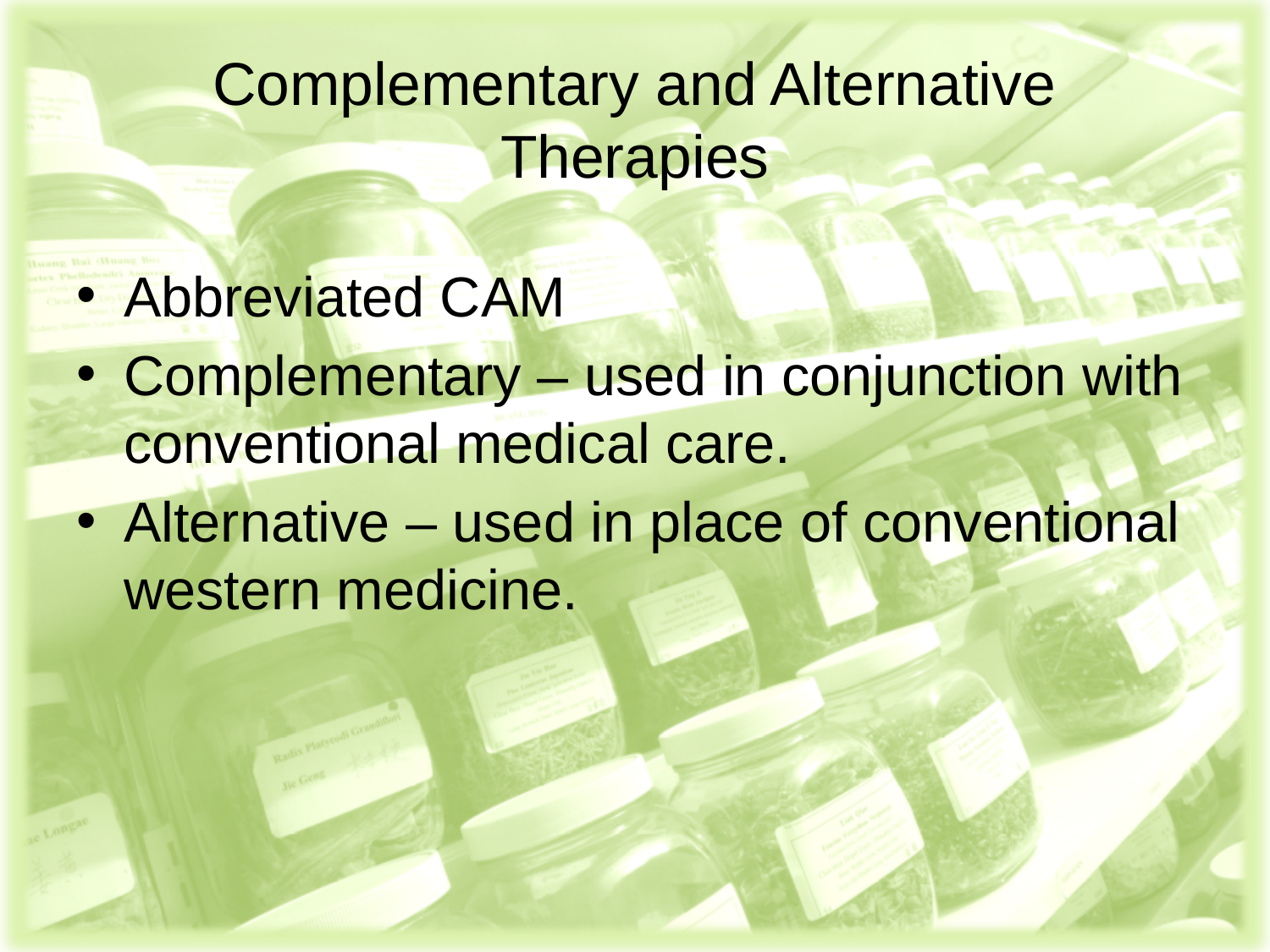

# Complementary and Alternative Therapies
Abbreviated CAM
Complementary – used in conjunction with conventional medical care.
Alternative – used in place of conventional western medicine.